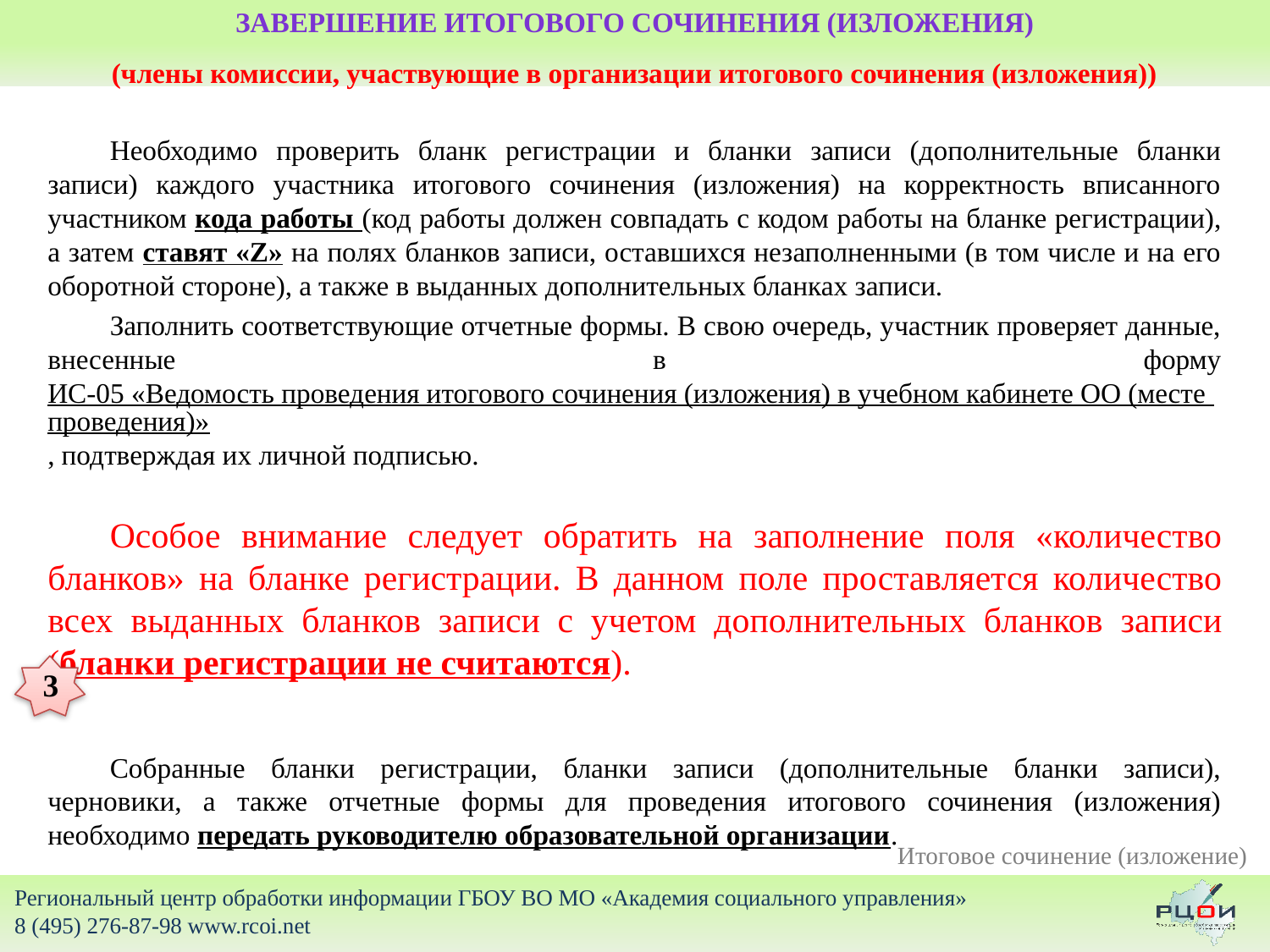

# ЗАВЕРШЕНИЕ итогового сочинения (изложения) (члены комиссии, участвующие в организации итогового сочинения (изложения))
Необходимо проверить бланк регистрации и бланки записи (дополнительные бланки записи) каждого участника итогового сочинения (изложения) на корректность вписанного участником кода работы (код работы должен совпадать с кодом работы на бланке регистрации), а затем ставят «Z» на полях бланков записи, оставшихся незаполненными (в том числе и на его оборотной стороне), а также в выданных дополнительных бланках записи.
Заполнить соответствующие отчетные формы. В свою очередь, участник проверяет данные, внесенные в форму ИС-05 «Ведомость проведения итогового сочинения (изложения) в учебном кабинете ОО (месте проведения)», подтверждая их личной подписью.

Особое внимание следует обратить на заполнение поля «количество бланков» на бланке регистрации. В данном поле проставляется количество всех выданных бланков записи с учетом дополнительных бланков записи (бланки регистрации не считаются).

Собранные бланки регистрации, бланки записи (дополнительные бланки записи), черновики, а также отчетные формы для проведения итогового сочинения (изложения) необходимо передать руководителю образовательной организации.

3